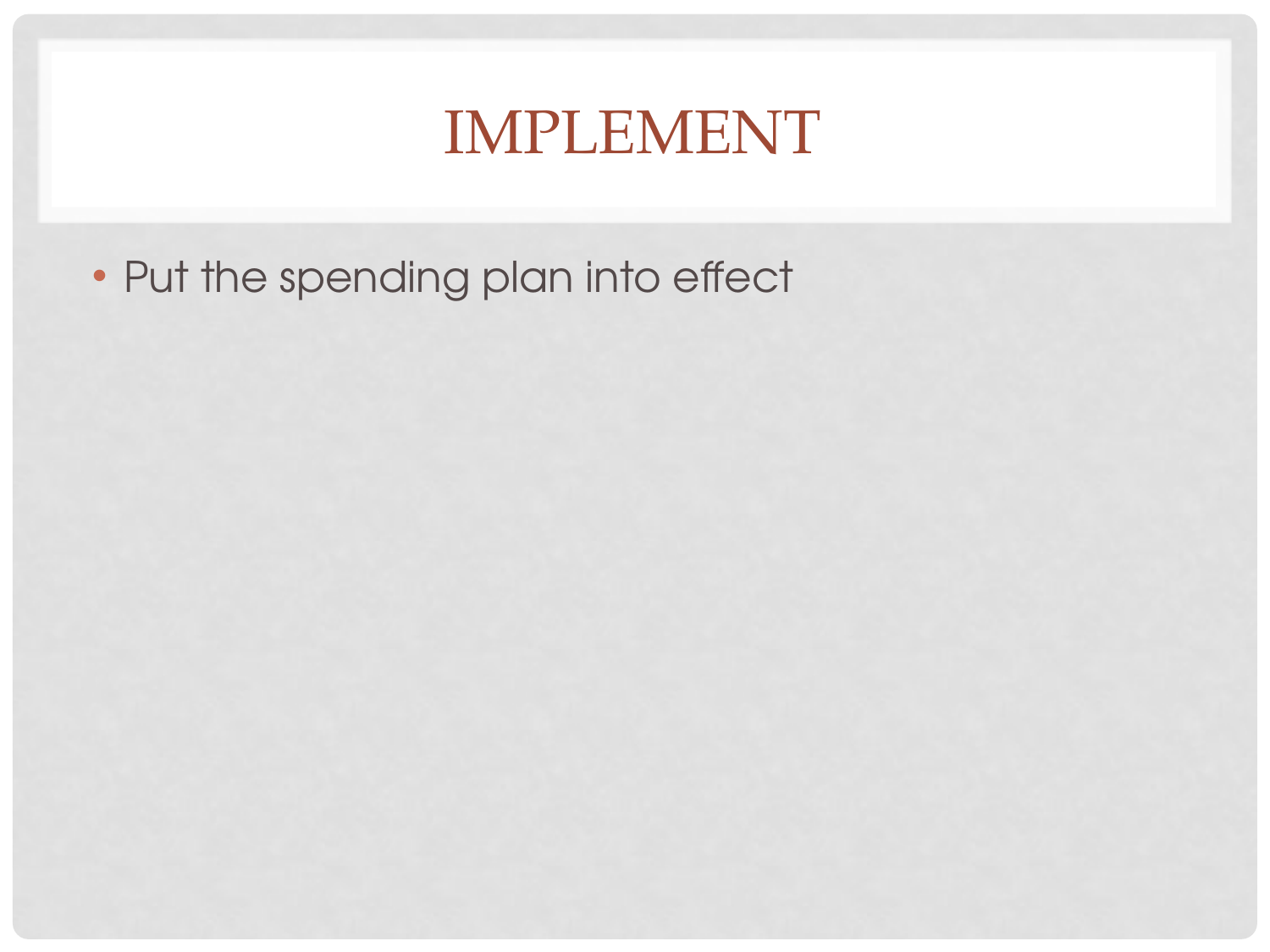

# implement
Put the spending plan into effect